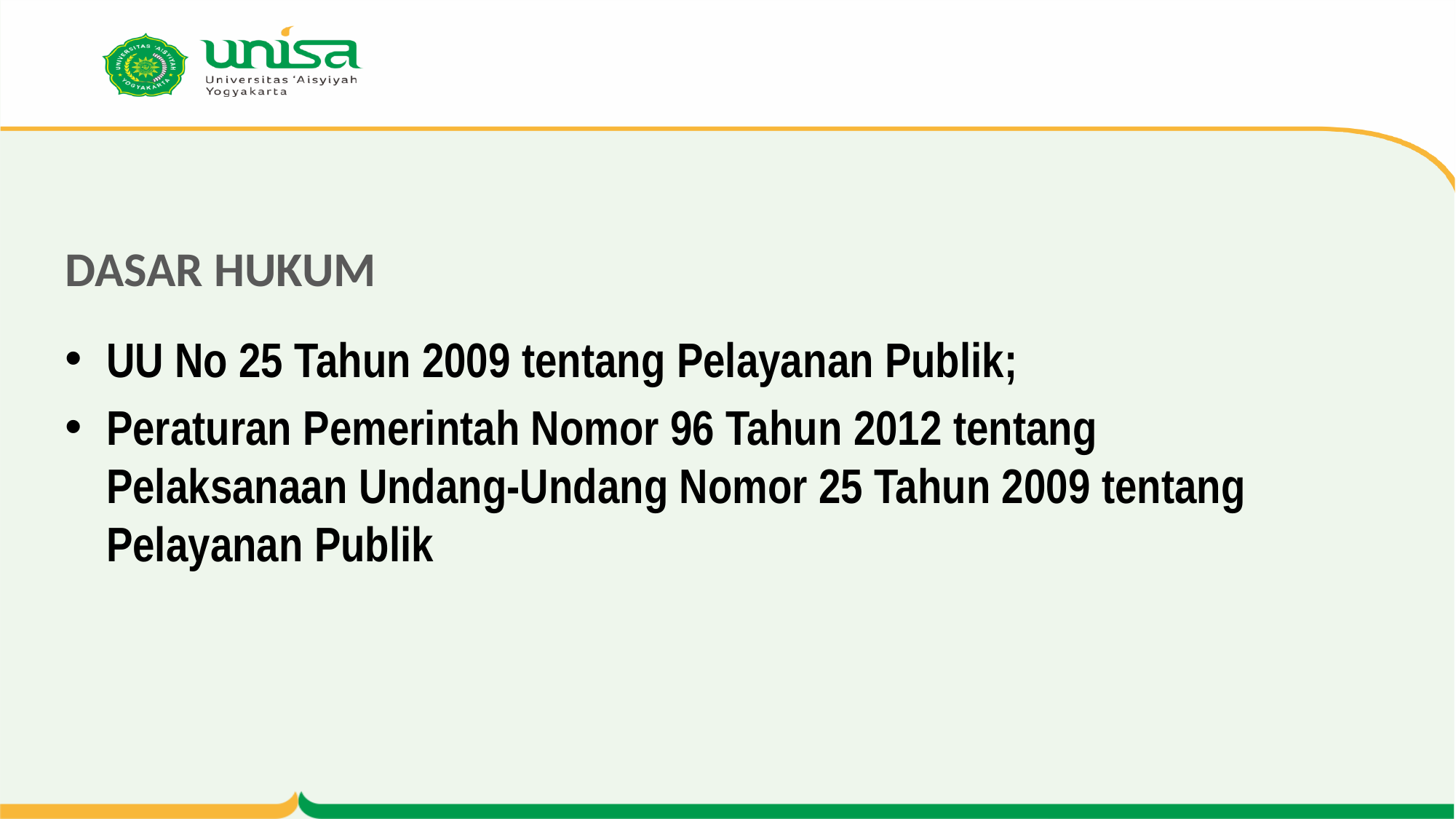

DASAR HUKUM
UU No 25 Tahun 2009 tentang Pelayanan Publik;
Peraturan Pemerintah Nomor 96 Tahun 2012 tentang Pelaksanaan Undang-Undang Nomor 25 Tahun 2009 tentang Pelayanan Publik